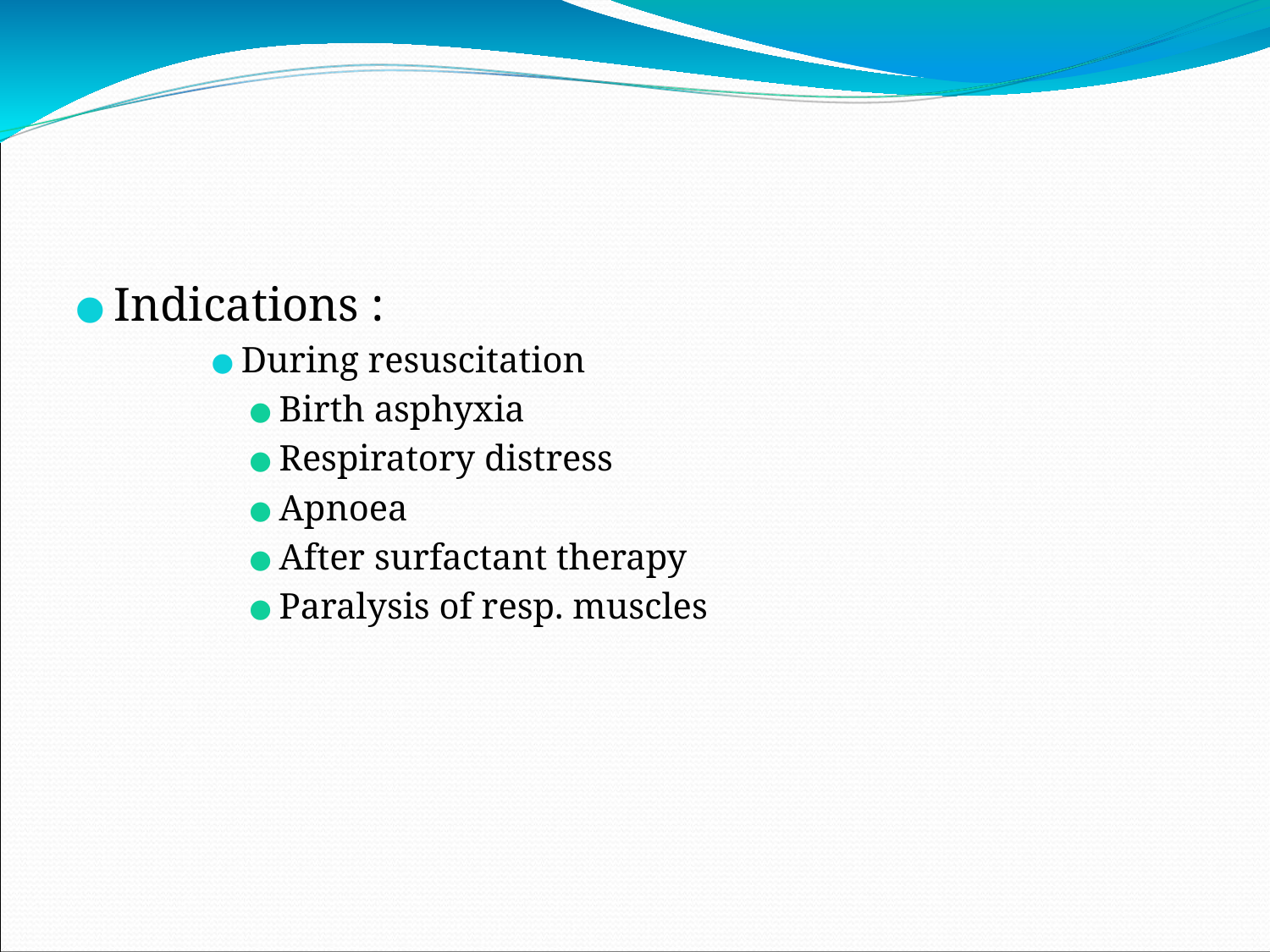

#
Indications :
During resuscitation
Birth asphyxia
Respiratory distress
Apnoea
After surfactant therapy
Paralysis of resp. muscles